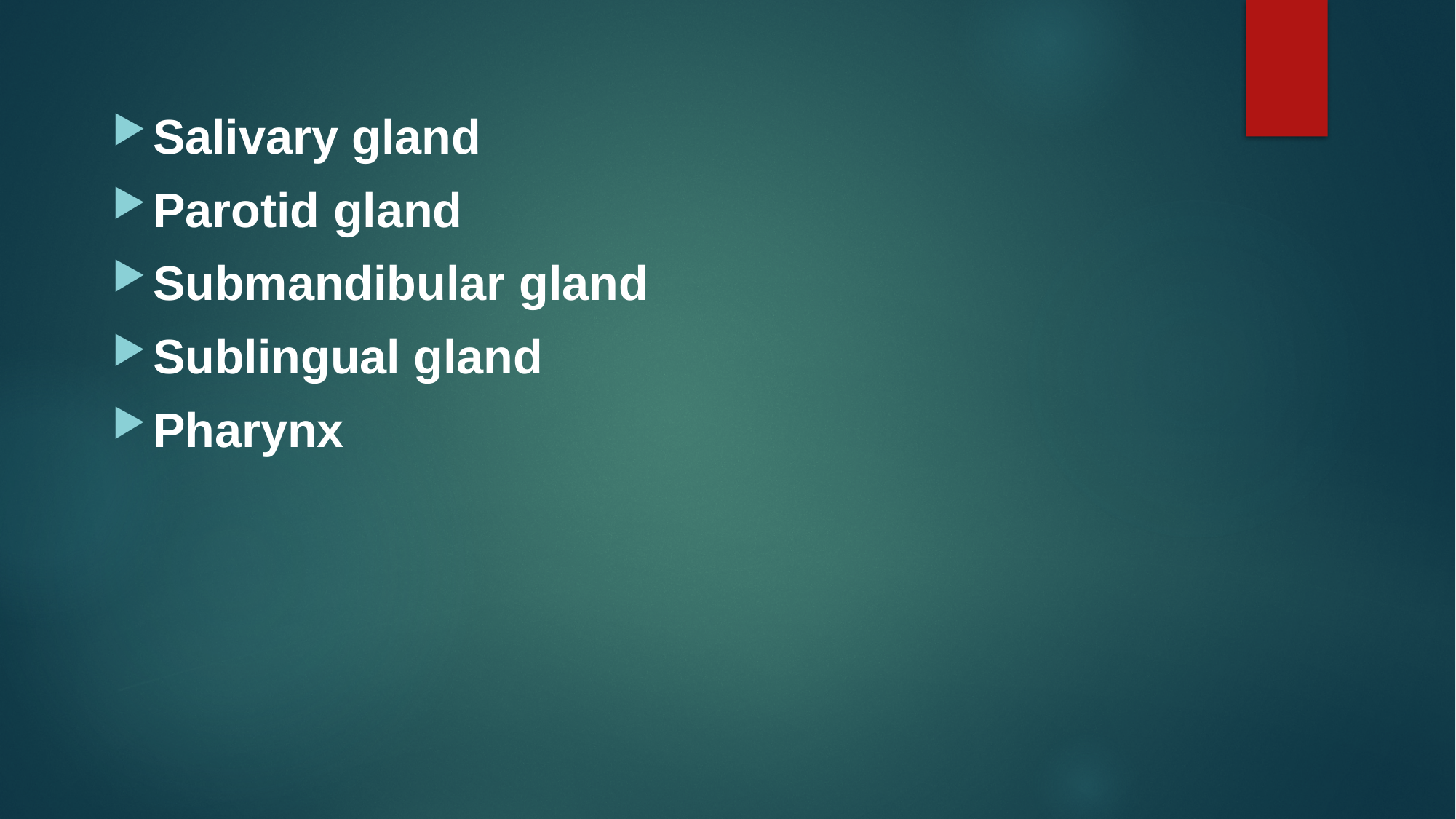

Salivary gland
Parotid gland
Submandibular gland
Sublingual gland
Pharynx